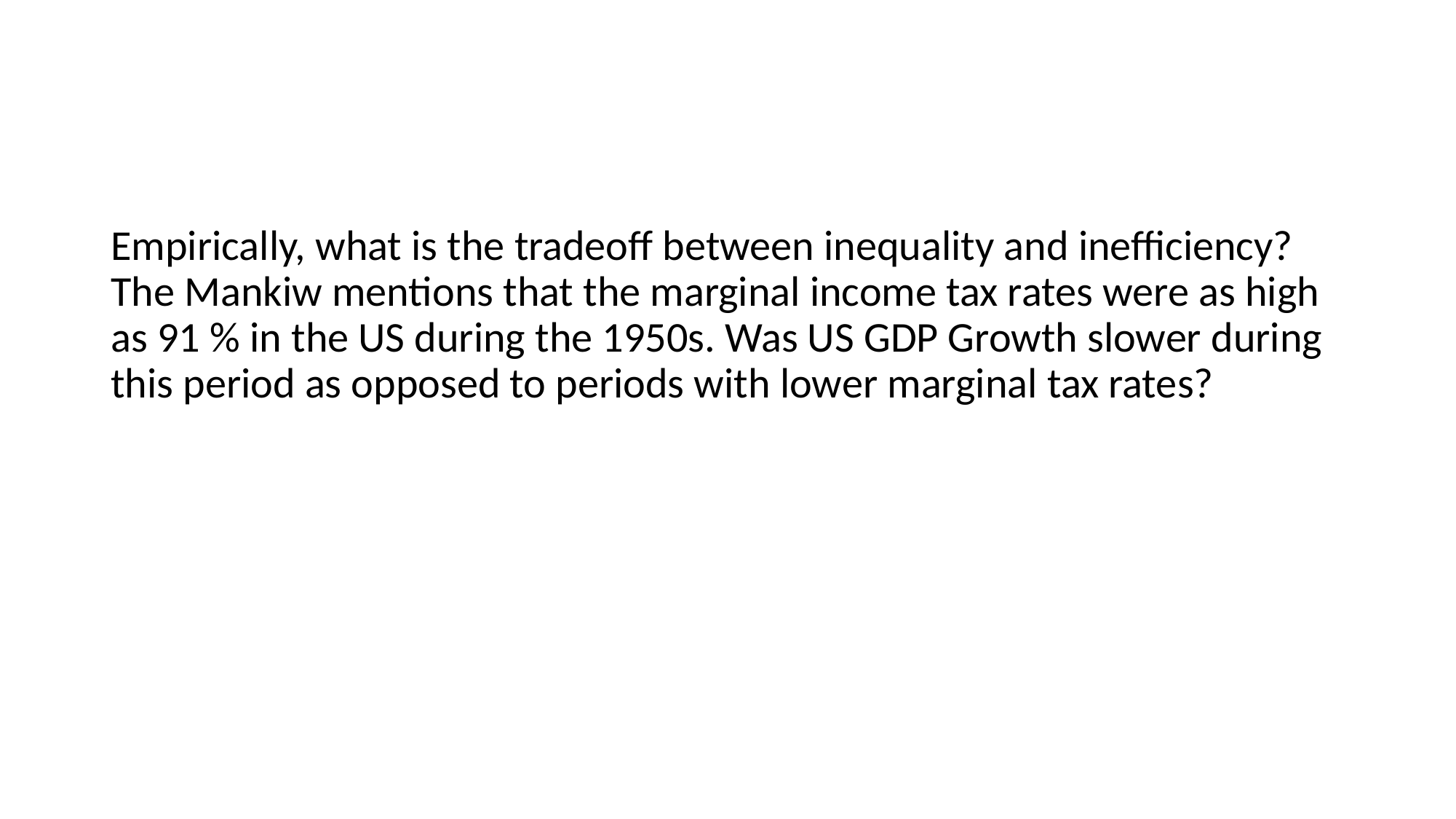

#
Empirically, what is the tradeoff between inequality and inefficiency? The Mankiw mentions that the marginal income tax rates were as high as 91 % in the US during the 1950s. Was US GDP Growth slower during this period as opposed to periods with lower marginal tax rates?